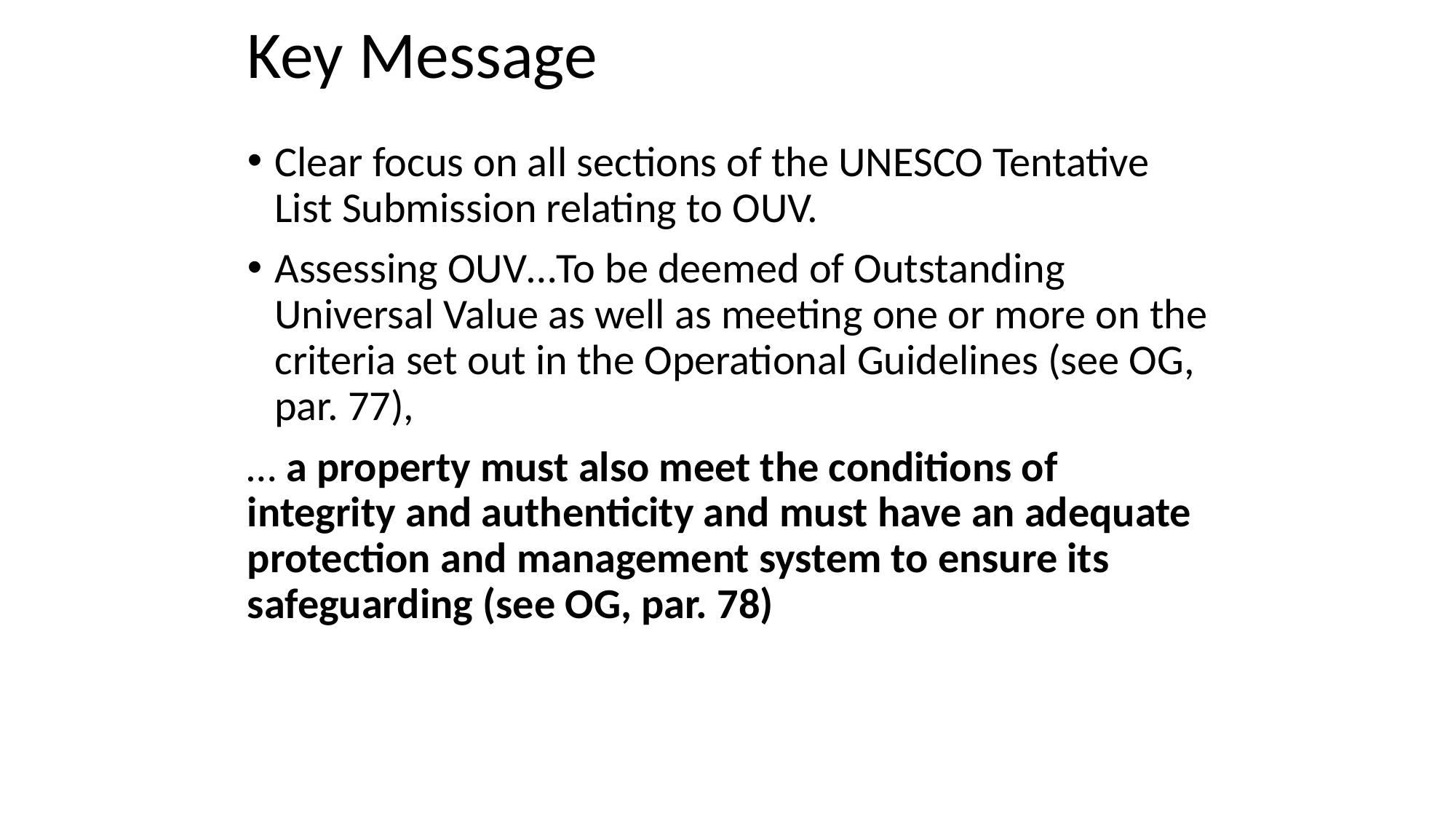

# Key Message
Clear focus on all sections of the UNESCO Tentative List Submission relating to OUV.
Assessing OUV…To be deemed of Outstanding Universal Value as well as meeting one or more on the criteria set out in the Operational Guidelines (see OG, par. 77),
… a property must also meet the conditions of integrity and authenticity and must have an adequate protection and management system to ensure its safeguarding (see OG, par. 78)